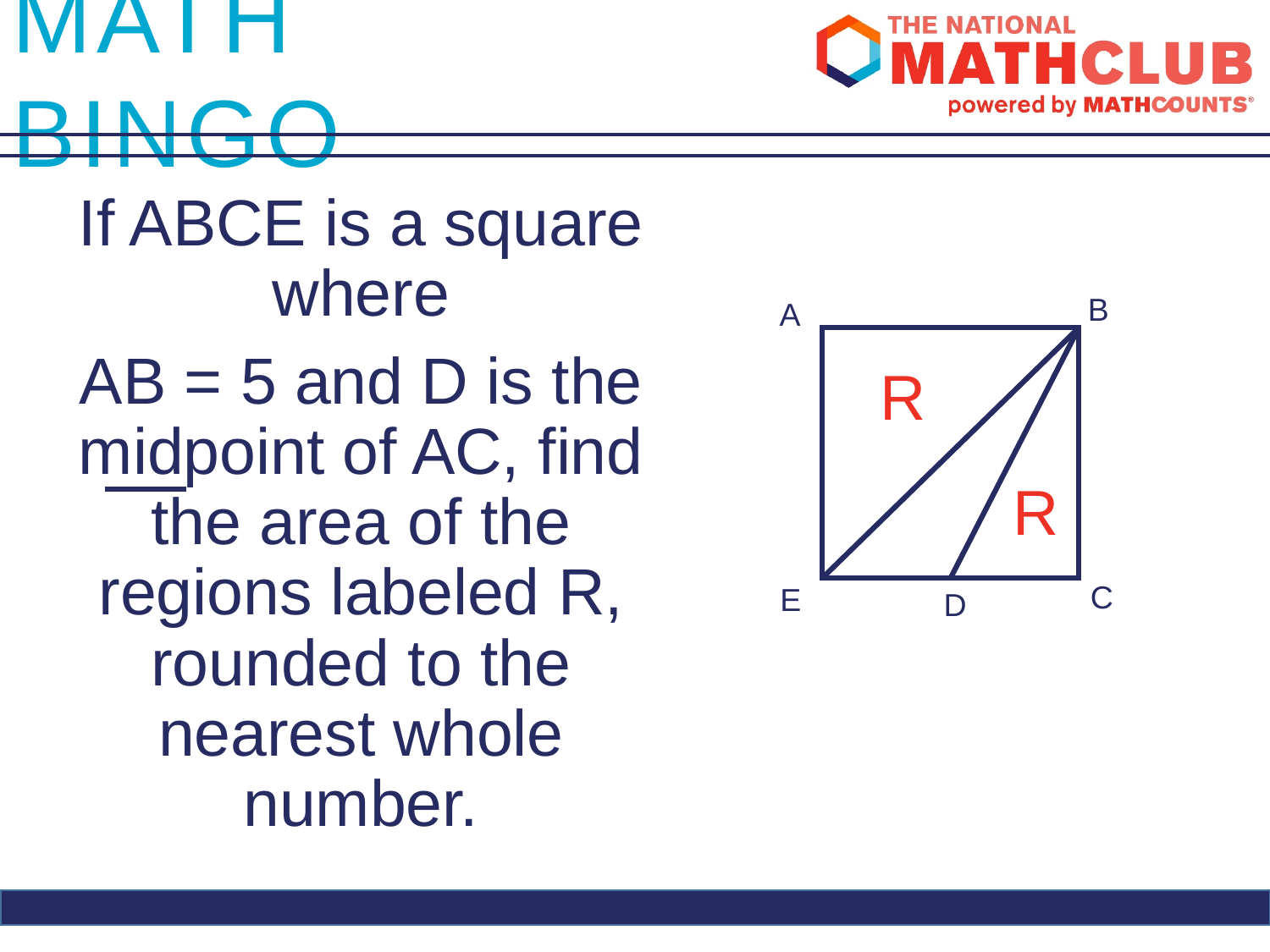

If ABCE is a square where
AB = 5 and D is the midpoint of AC, find the area of the regions labeled R, rounded to the nearest whole number.
B
A

R
R
C
E
D